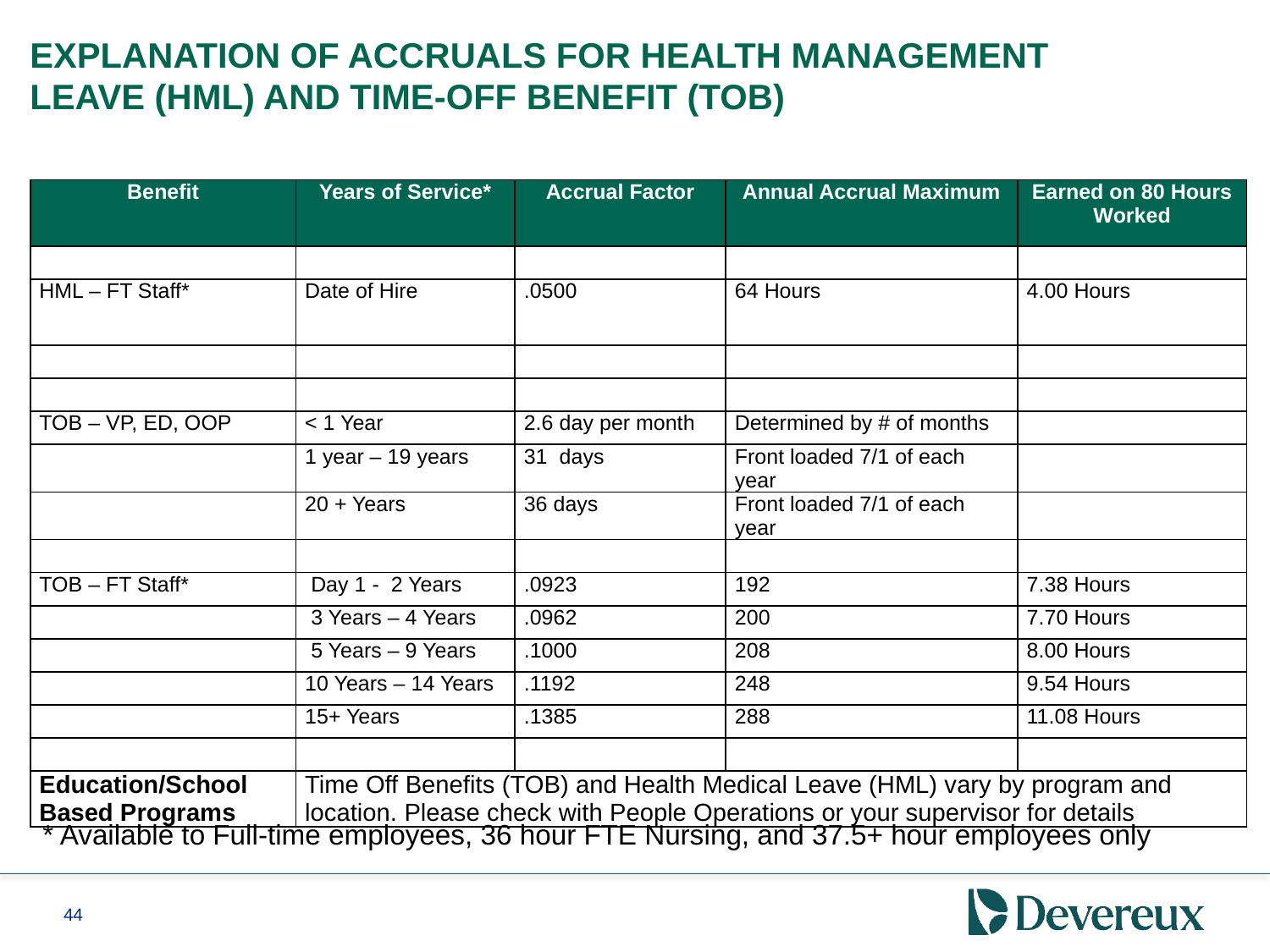

# Explanation of Accruals for health management leave (HML) and time-off benefit (TOB)
| Benefit | Years of Service\* | Accrual Factor | Annual Accrual Maximum | Earned on 80 Hours Worked |
| --- | --- | --- | --- | --- |
|  |  |  |  |  |
| HML – FT Staff\* | Date of Hire | .0500 | 64 Hours | 4.00 Hours |
|  |  |  |  |  |
|  |  |  |  |  |
| TOB – VP, ED, OOP | < 1 Year | 2.6 day per month | Determined by # of months |  |
|  | 1 year – 19 years | 31 days | Front loaded 7/1 of each year |  |
|  | 20 + Years | 36 days | Front loaded 7/1 of each year |  |
|  |  |  |  |  |
| TOB – FT Staff\* | Day 1 - 2 Years | .0923 | 192 | 7.38 Hours |
|  | 3 Years – 4 Years | .0962 | 200 | 7.70 Hours |
|  | 5 Years – 9 Years | .1000 | 208 | 8.00 Hours |
|  | 10 Years – 14 Years | .1192 | 248 | 9.54 Hours |
|  | 15+ Years | .1385 | 288 | 11.08 Hours |
|  |  |  |  |  |
| Education/School Based Programs | Time Off Benefits (TOB) and Health Medical Leave (HML) vary by program and location. Please check with People Operations or your supervisor for details |  |  |  |
* Available to Full-time employees, 36 hour FTE Nursing, and 37.5+ hour employees only